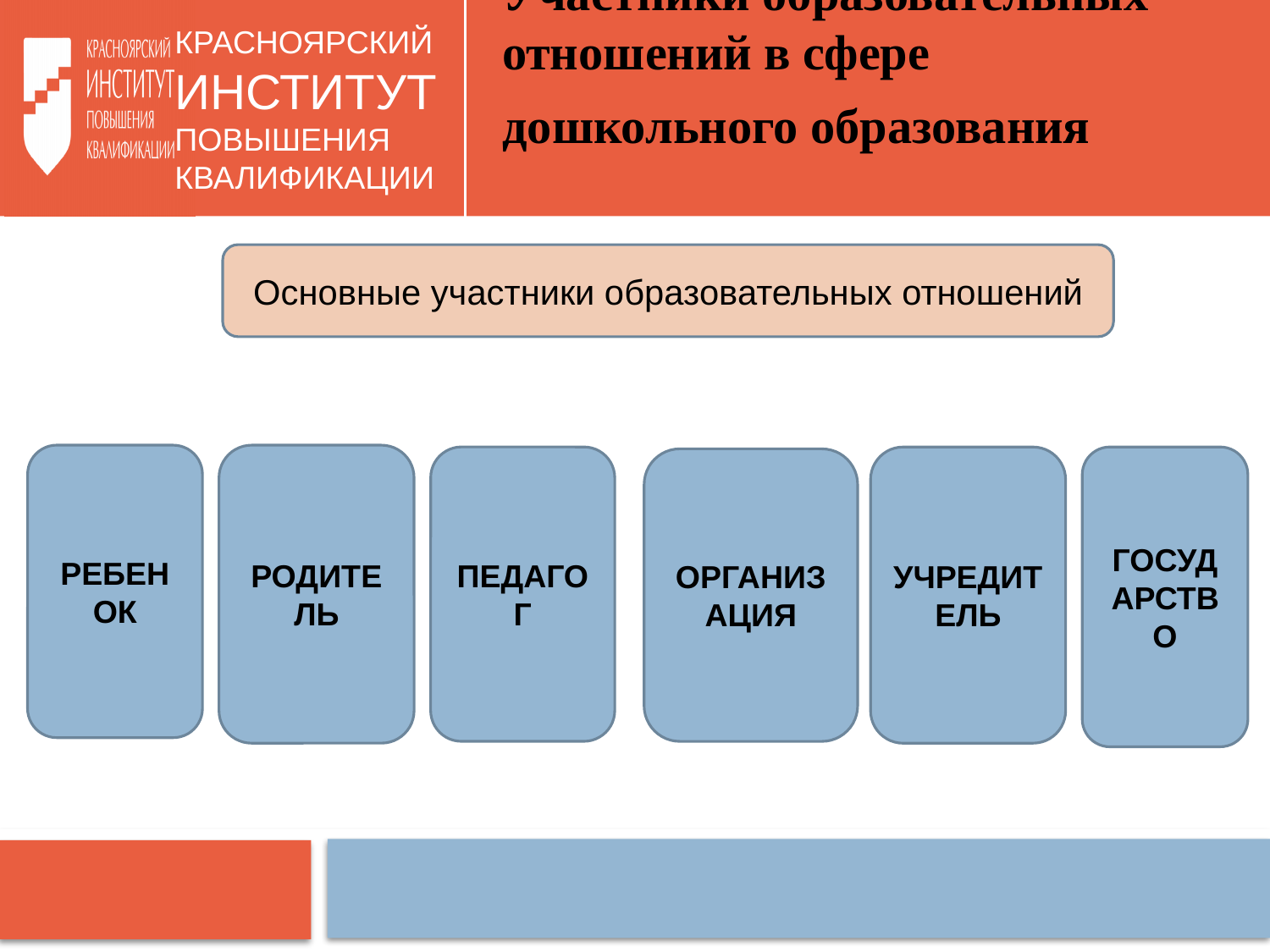

Участники образовательных отношений в сфере дошкольного образования

Основные участники образовательных отношений
РЕБЕНОК
РОДИТЕЛЬ
ГОСУДАРСТВО
ПЕДАГОГ
УЧРЕДИТЕЛЬ
ОРГАНИЗАЦИЯ